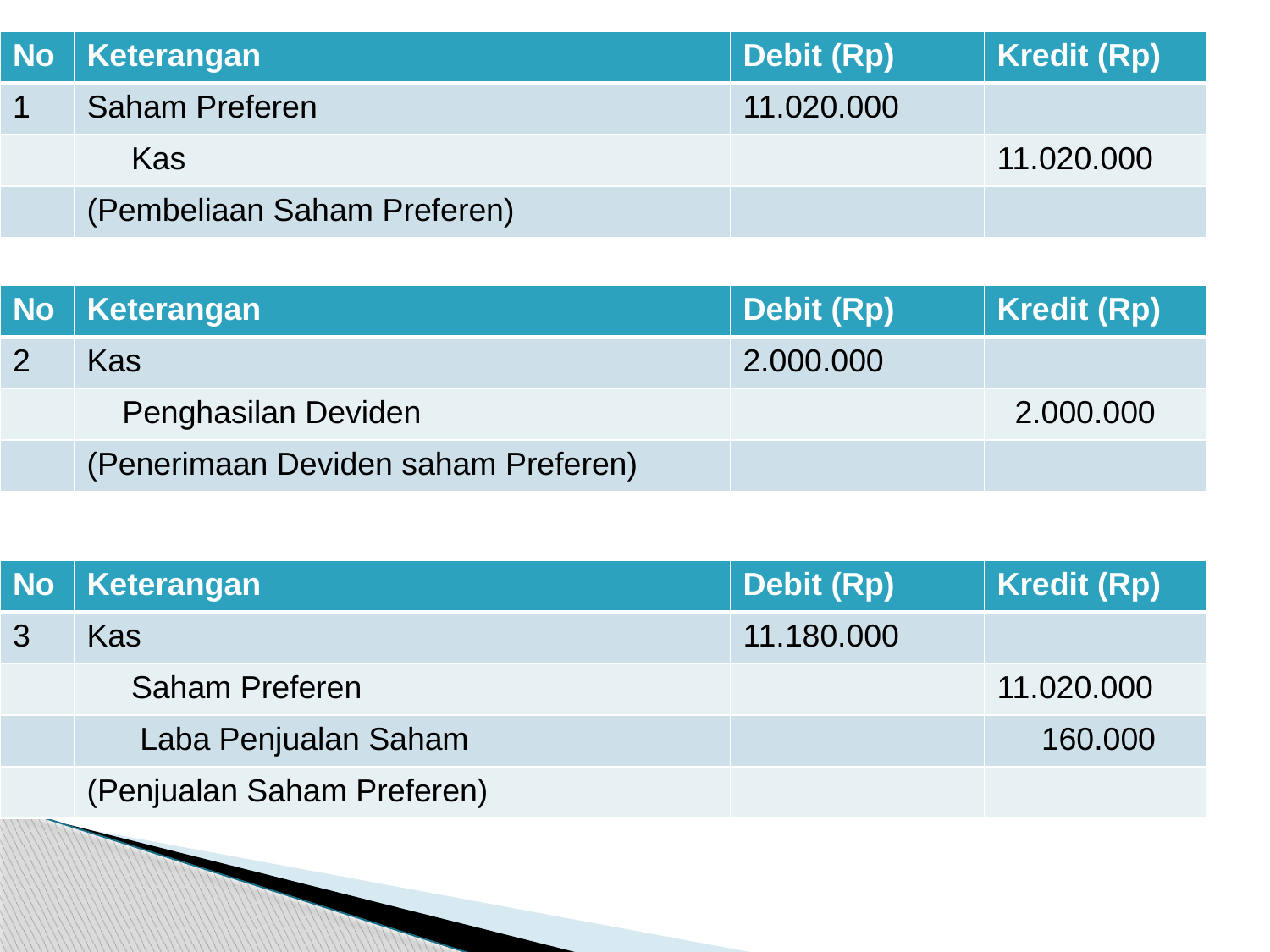

| No | Keterangan | Debit (Rp) | Kredit (Rp) |
| --- | --- | --- | --- |
| 1 | Saham Preferen | 11.020.000 |  |
|  | Kas |  | 11.020.000 |
|  | (Pembeliaan Saham Preferen) |  |  |

| No | Keterangan | Debit (Rp) | Kredit (Rp) |
| --- | --- | --- | --- |
| 2 | Kas | 2.000.000 |  |
|  | Penghasilan Deviden |  | 2.000.000 |
|  | (Penerimaan Deviden saham Preferen) |  |  |
| No | Keterangan | Debit (Rp) | Kredit (Rp) |
| --- | --- | --- | --- |
| 3 | Kas | 11.180.000 |  |
|  | Saham Preferen |  | 11.020.000 |
|  | Laba Penjualan Saham |  | 160.000 |
|  | (Penjualan Saham Preferen) |  |  |